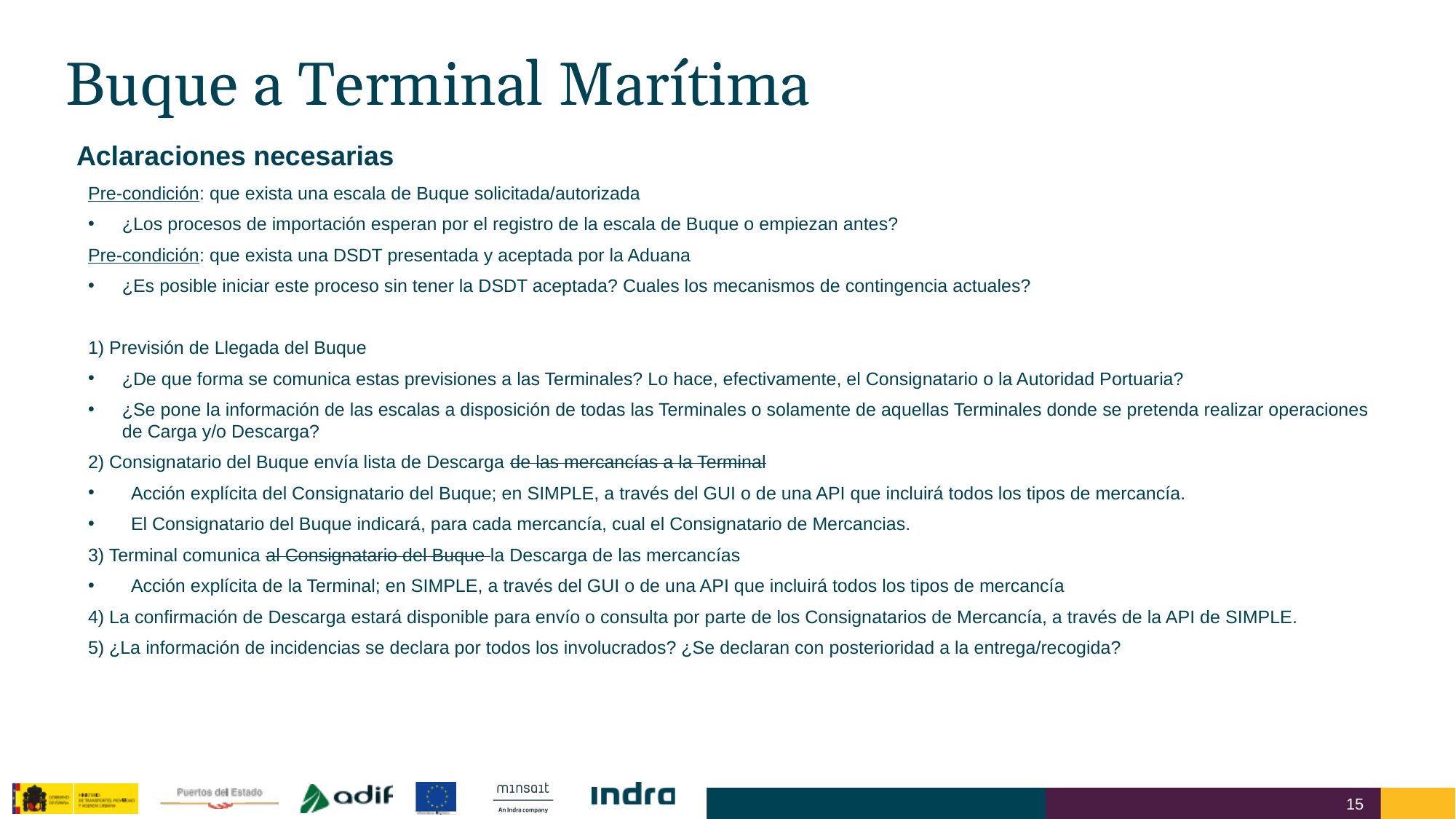

# Buque a Terminal Marítima
Aclaraciones necesarias
Pre-condición: que exista una escala de Buque solicitada/autorizada
¿Los procesos de importación esperan por el registro de la escala de Buque o empiezan antes?
Pre-condición: que exista una DSDT presentada y aceptada por la Aduana
¿Es posible iniciar este proceso sin tener la DSDT aceptada? Cuales los mecanismos de contingencia actuales?

1) Previsión de Llegada del Buque
¿De que forma se comunica estas previsiones a las Terminales? Lo hace, efectivamente, el Consignatario o la Autoridad Portuaria?
¿Se pone la información de las escalas a disposición de todas las Terminales o solamente de aquellas Terminales donde se pretenda realizar operaciones de Carga y/o Descarga?
2) Consignatario del Buque envía lista de Descarga de las mercancías a la Terminal
Acción explícita del Consignatario del Buque; en SIMPLE, a través del GUI o de una API que incluirá todos los tipos de mercancía.
El Consignatario del Buque indicará, para cada mercancía, cual el Consignatario de Mercancias.
3) Terminal comunica al Consignatario del Buque la Descarga de las mercancías
Acción explícita de la Terminal; en SIMPLE, a través del GUI o de una API que incluirá todos los tipos de mercancía
4) La confirmación de Descarga estará disponible para envío o consulta por parte de los Consignatarios de Mercancía, a través de la API de SIMPLE.
5) ¿La información de incidencias se declara por todos los involucrados? ¿Se declaran con posterioridad a la entrega/recogida?